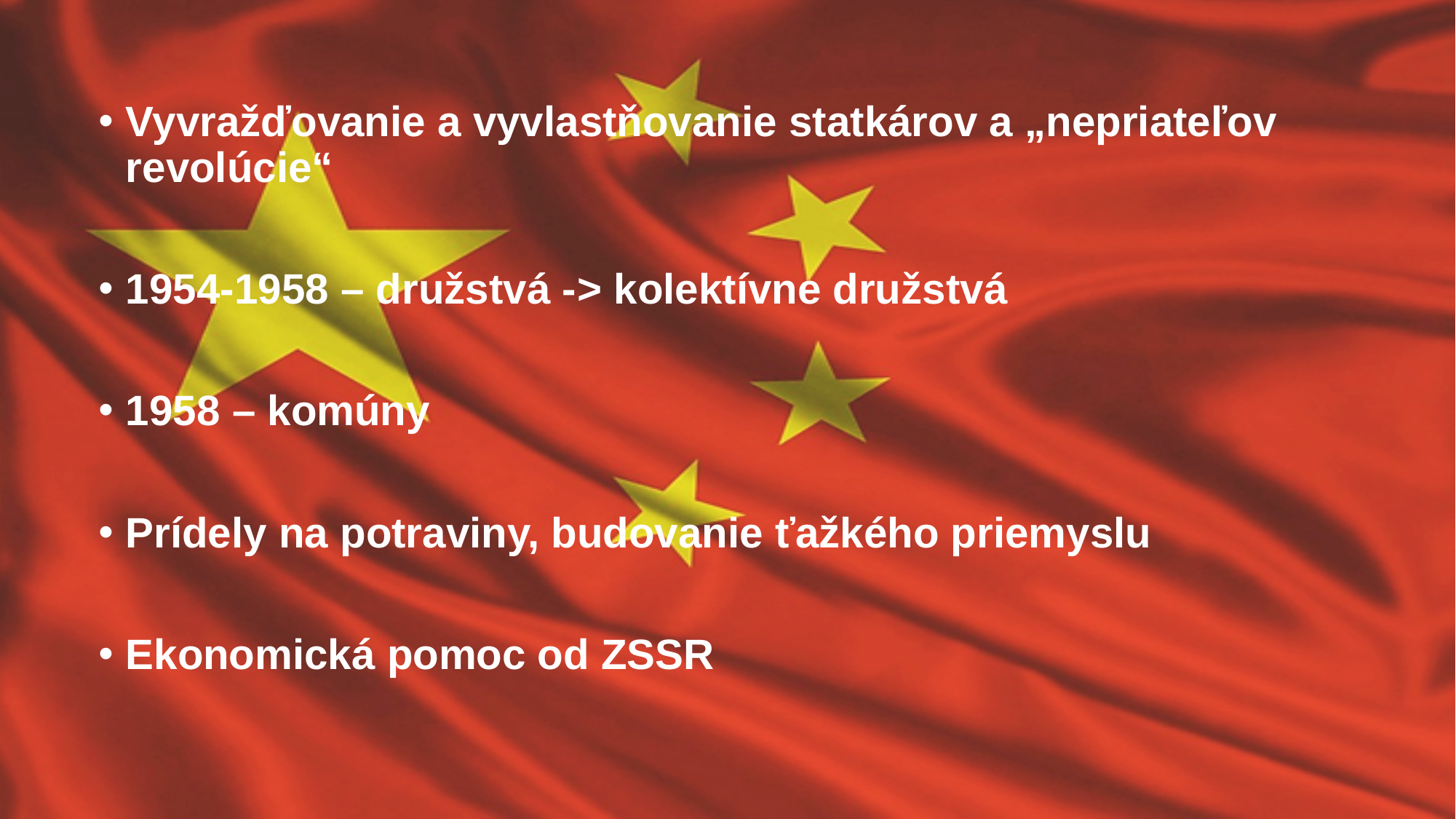

#
Vyvražďovanie a vyvlastňovanie statkárov a „nepriateľov revolúcie“

1954-1958 – družstvá -> kolektívne družstvá

1958 – komúny

Prídely na potraviny, budovanie ťažkého priemyslu

Ekonomická pomoc od ZSSR